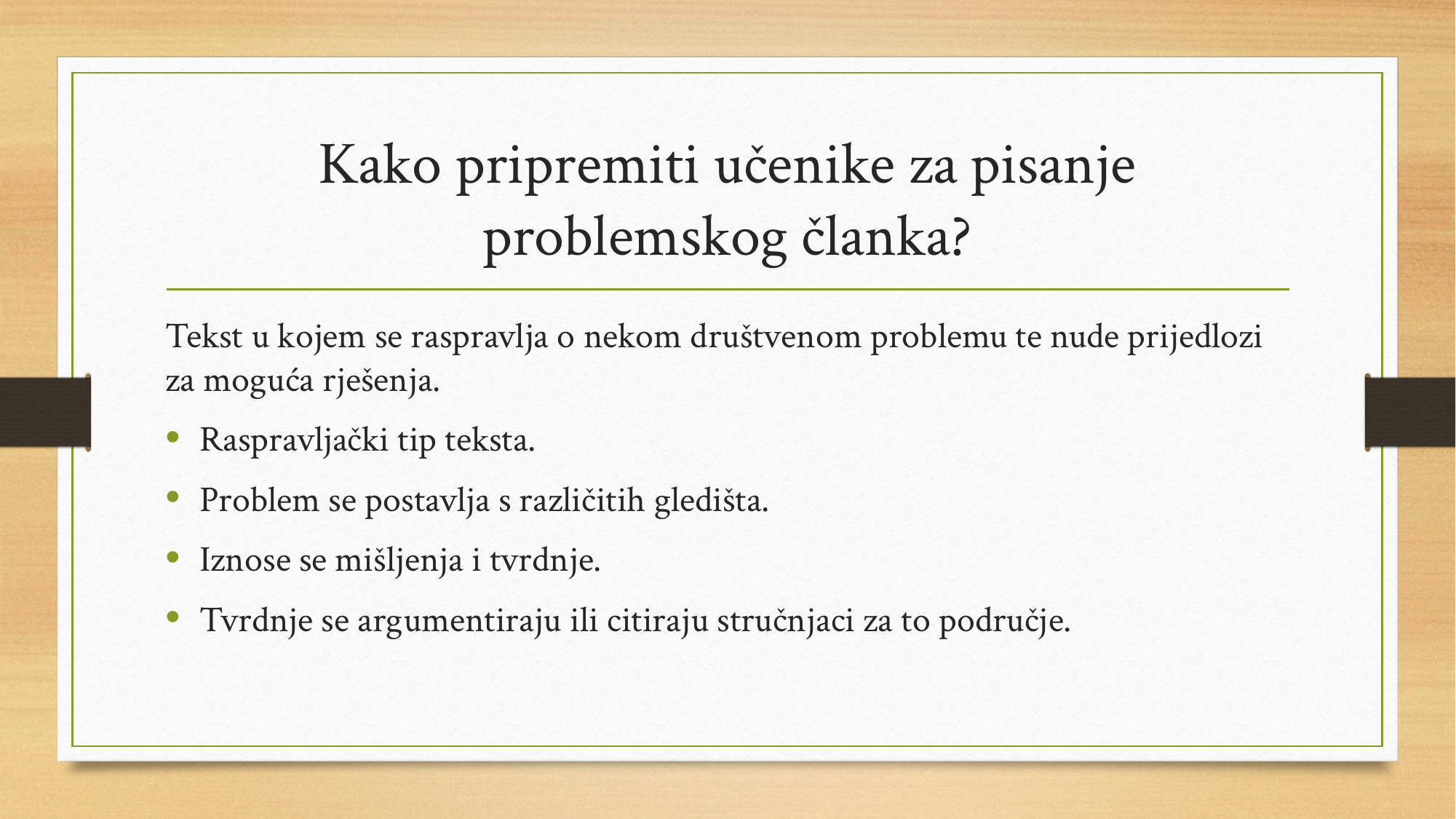

# Kako pripremiti učenike za pisanje problemskog članka?
Tekst u kojem se raspravlja o nekom društvenom problemu te nude prijedlozi za moguća rješenja.
Raspravljački tip teksta.
Problem se postavlja s različitih gledišta.
Iznose se mišljenja i tvrdnje.
Tvrdnje se argumentiraju ili citiraju stručnjaci za to područje.